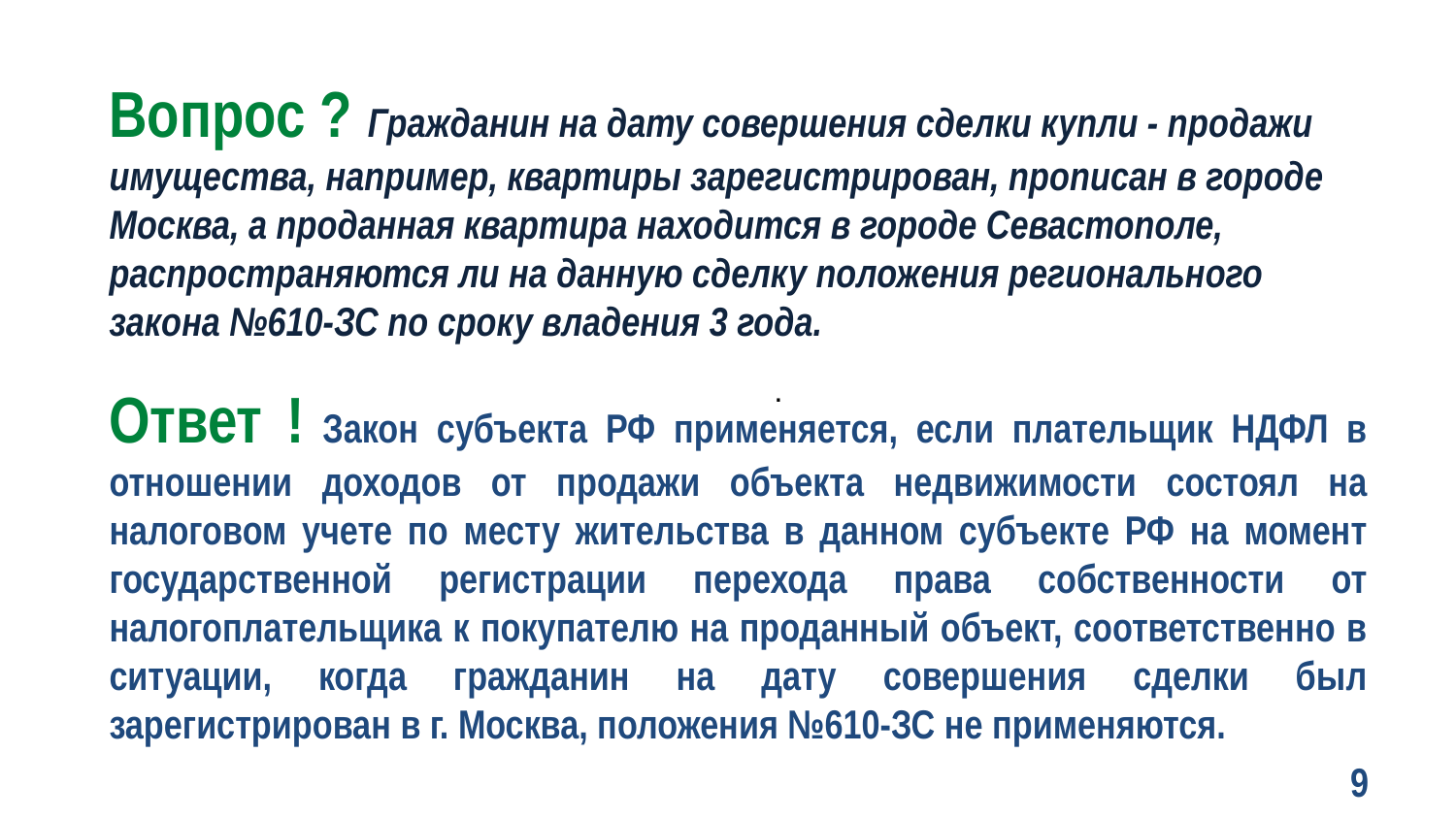

Вопрос ? Гражданин на дату совершения сделки купли - продажи имущества, например, квартиры зарегистрирован, прописан в городе Москва, а проданная квартира находится в городе Севастополе, распространяются ли на данную сделку положения регионального закона №610-ЗС по сроку владения 3 года.

Ответ ! Закон субъекта РФ применяется, если плательщик НДФЛ в отношении доходов от продажи объекта недвижимости состоял на налоговом учете по месту жительства в данном субъекте РФ на момент государственной регистрации перехода права собственности от налогоплательщика к покупателю на проданный объект, соответственно в ситуации, когда гражданин на дату совершения сделки был зарегистрирован в г. Москва, положения №610-ЗС не применяются.

.

9